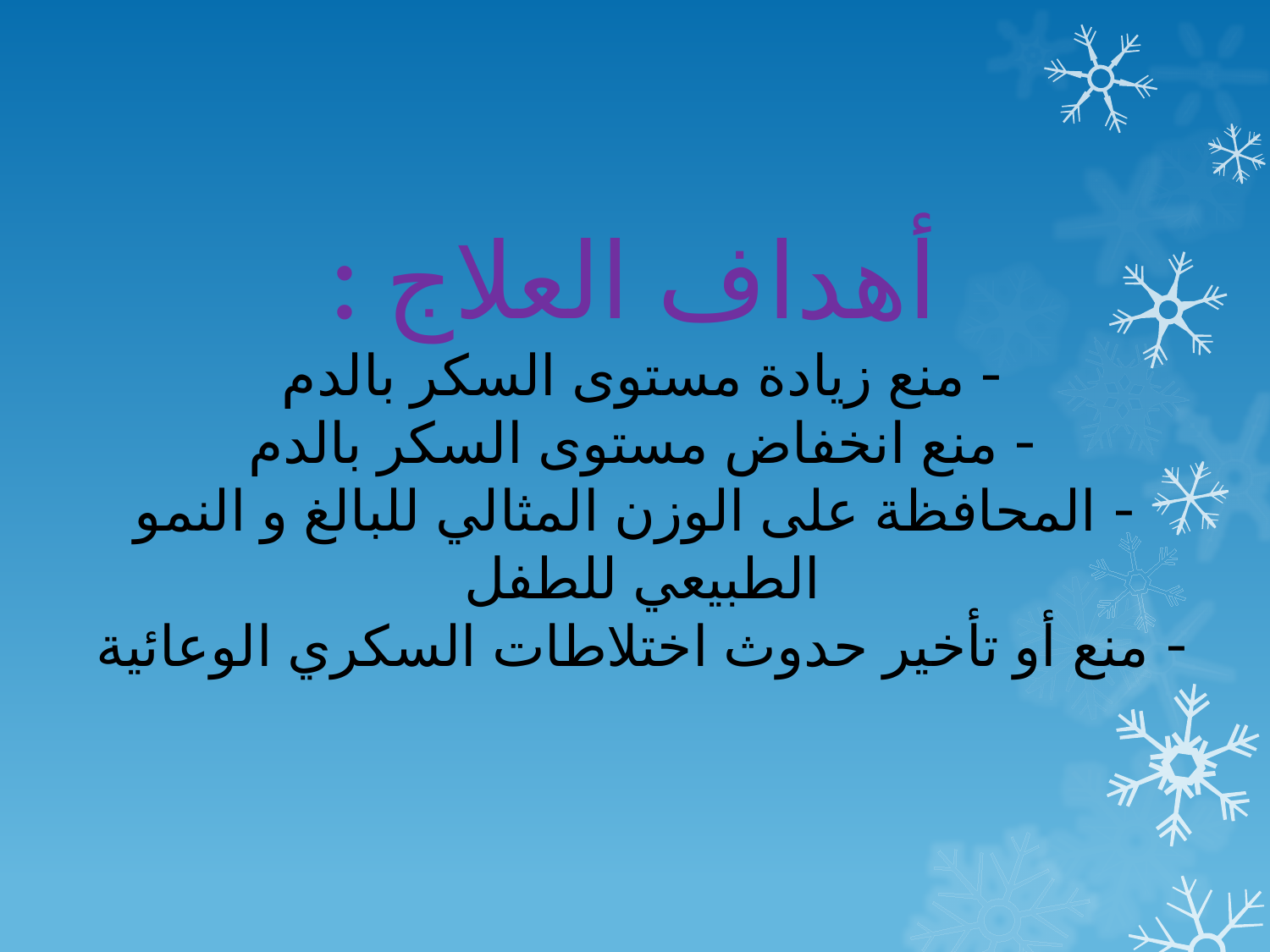

# أهداف العلاج : - منع زيادة مستوى السكر بالدم - منع انخفاض مستوى السكر بالدم - المحافظة على الوزن المثالي للبالغ و النمو الطبيعي للطفل - منع أو تأخير حدوث اختلاطات السكري الوعائية